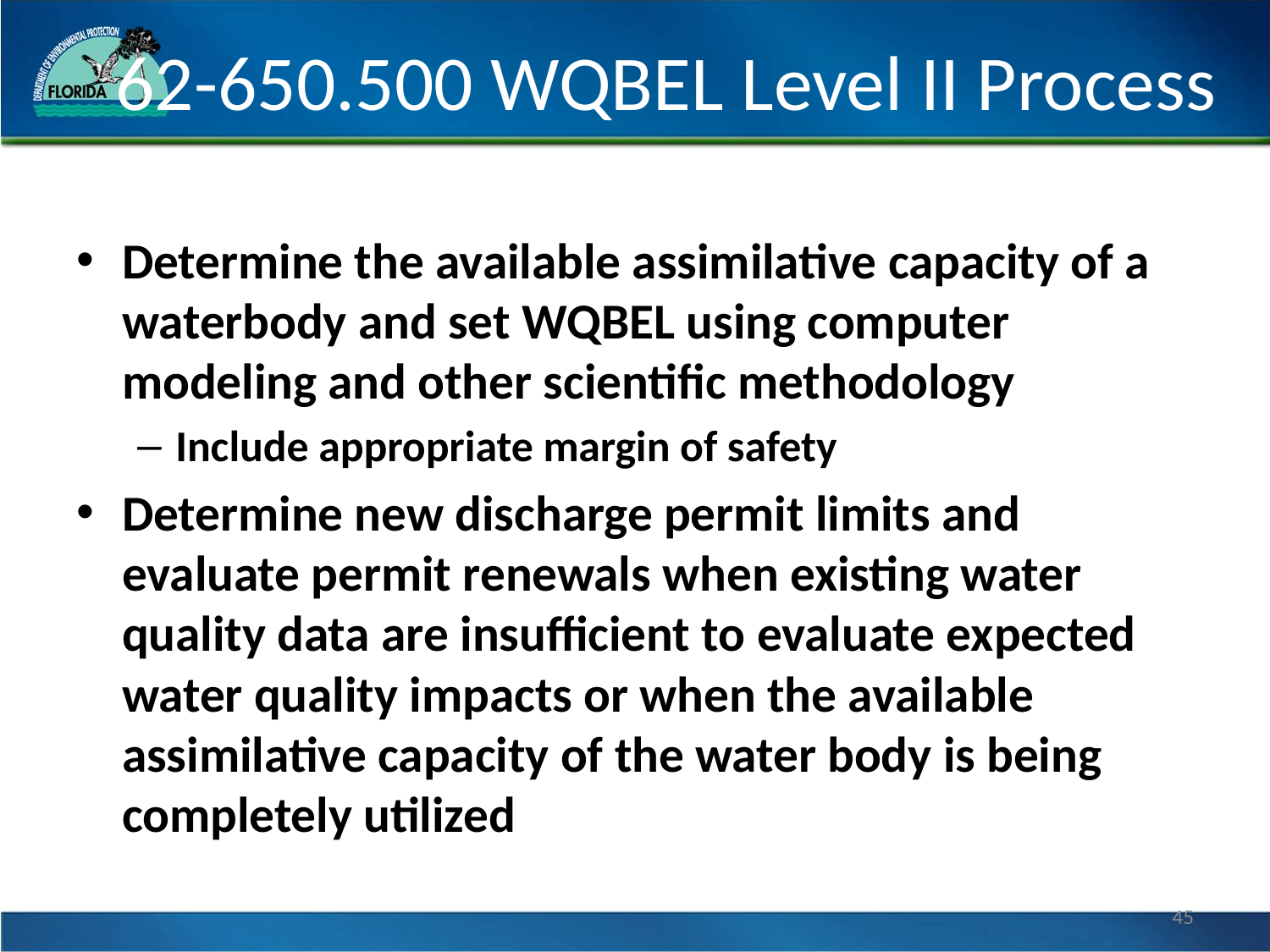

# 62-650.500 WQBEL Level II Process
Determine the available assimilative capacity of a waterbody and set WQBEL using computer modeling and other scientific methodology
Include appropriate margin of safety
Determine new discharge permit limits and evaluate permit renewals when existing water quality data are insufficient to evaluate expected water quality impacts or when the available assimilative capacity of the water body is being completely utilized
45